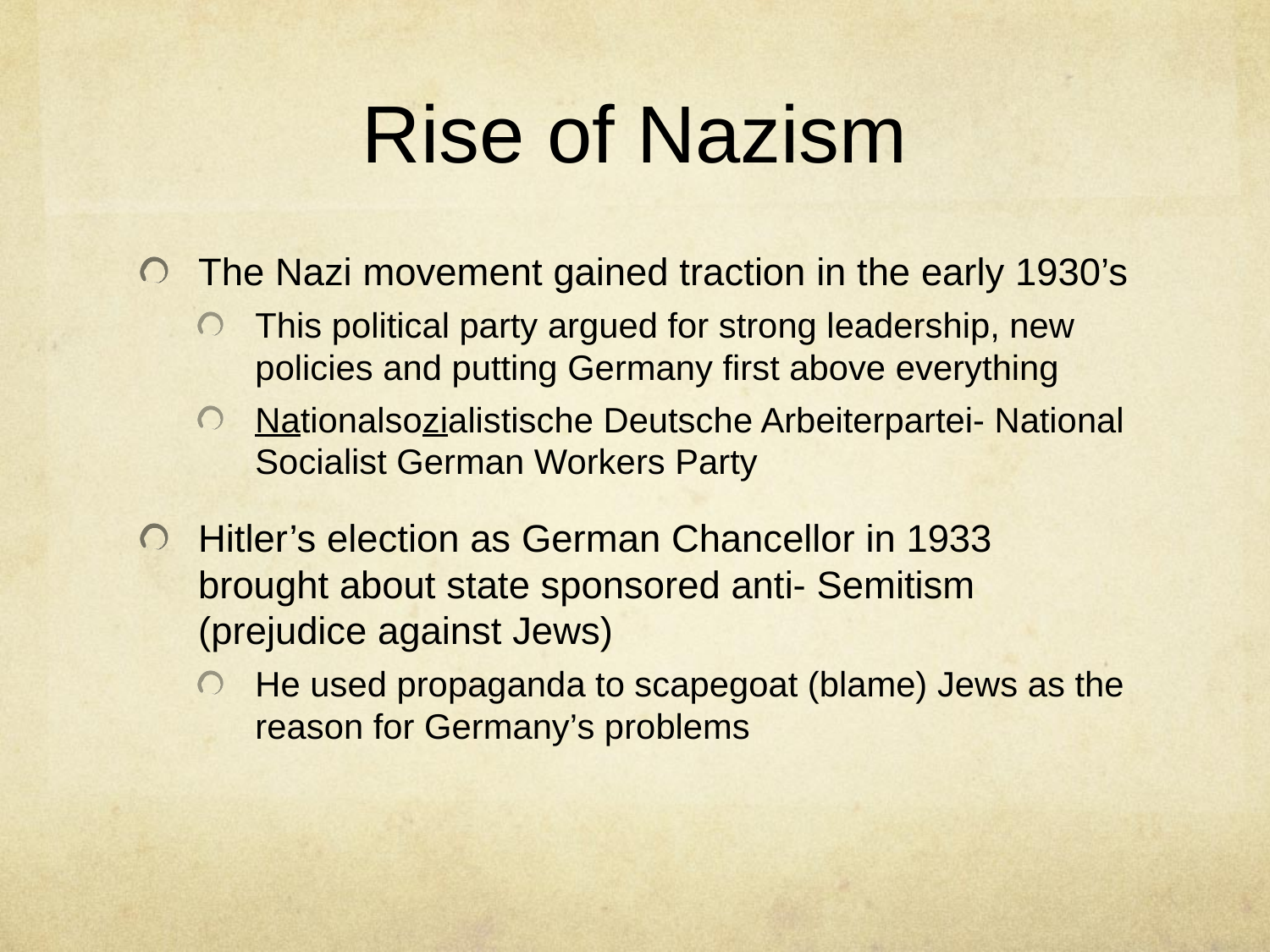

# Rise of Nazism
The Nazi movement gained traction in the early 1930’s
This political party argued for strong leadership, new policies and putting Germany first above everything
Nationalsozialistische Deutsche Arbeiterpartei- National Socialist German Workers Party
Hitler’s election as German Chancellor in 1933 brought about state sponsored anti- Semitism (prejudice against Jews)
He used propaganda to scapegoat (blame) Jews as the reason for Germany’s problems